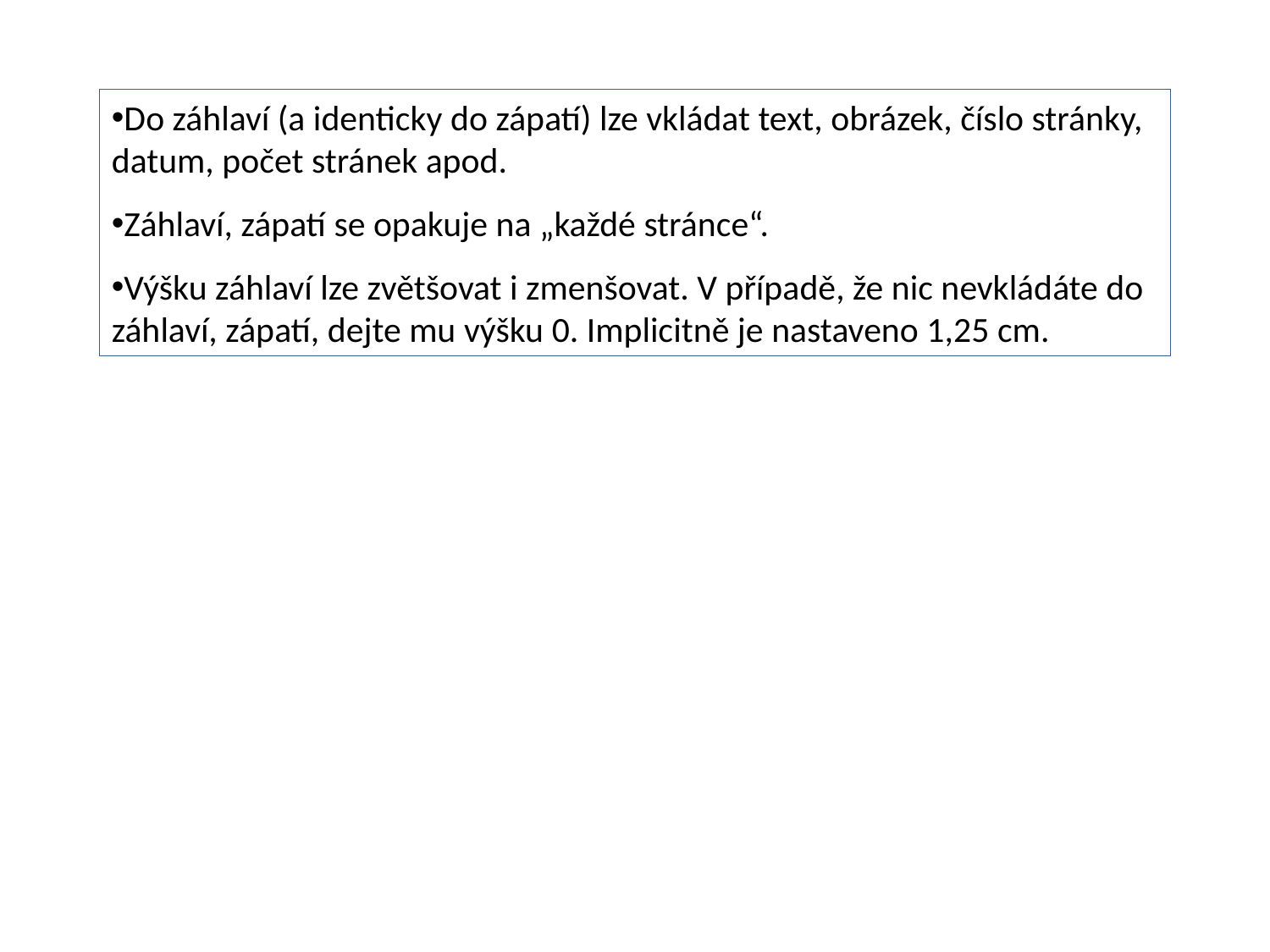

Do záhlaví (a identicky do zápatí) lze vkládat text, obrázek, číslo stránky, datum, počet stránek apod.
Záhlaví, zápatí se opakuje na „každé stránce“.
Výšku záhlaví lze zvětšovat i zmenšovat. V případě, že nic nevkládáte do záhlaví, zápatí, dejte mu výšku 0. Implicitně je nastaveno 1,25 cm.